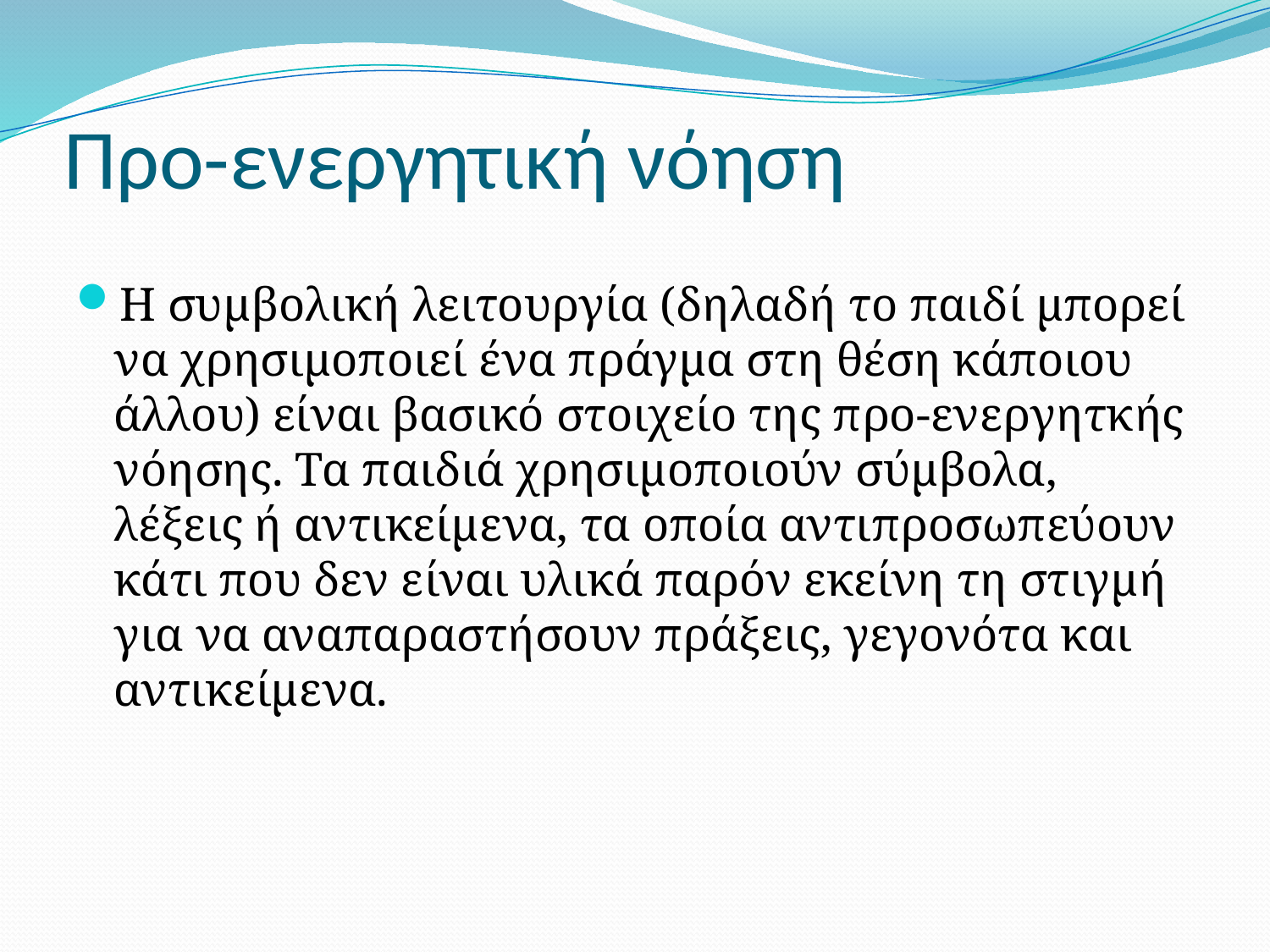

# Προ-ενεργητική νόηση
Η συμβολική λειτουργία (δηλαδή το παιδί μπορεί να χρησιμοποιεί ένα πράγμα στη θέση κάποιου άλλου) είναι βασικό στοιχείο της προ-ενεργητκής νόησης. Τα παιδιά χρησιμοποιούν σύμβολα, λέξεις ή αντικείμενα, τα οποία αντιπροσωπεύουν κάτι που δεν είναι υλικά παρόν εκείνη τη στιγμή για να αναπαραστήσουν πράξεις, γεγονότα και αντικείμενα.